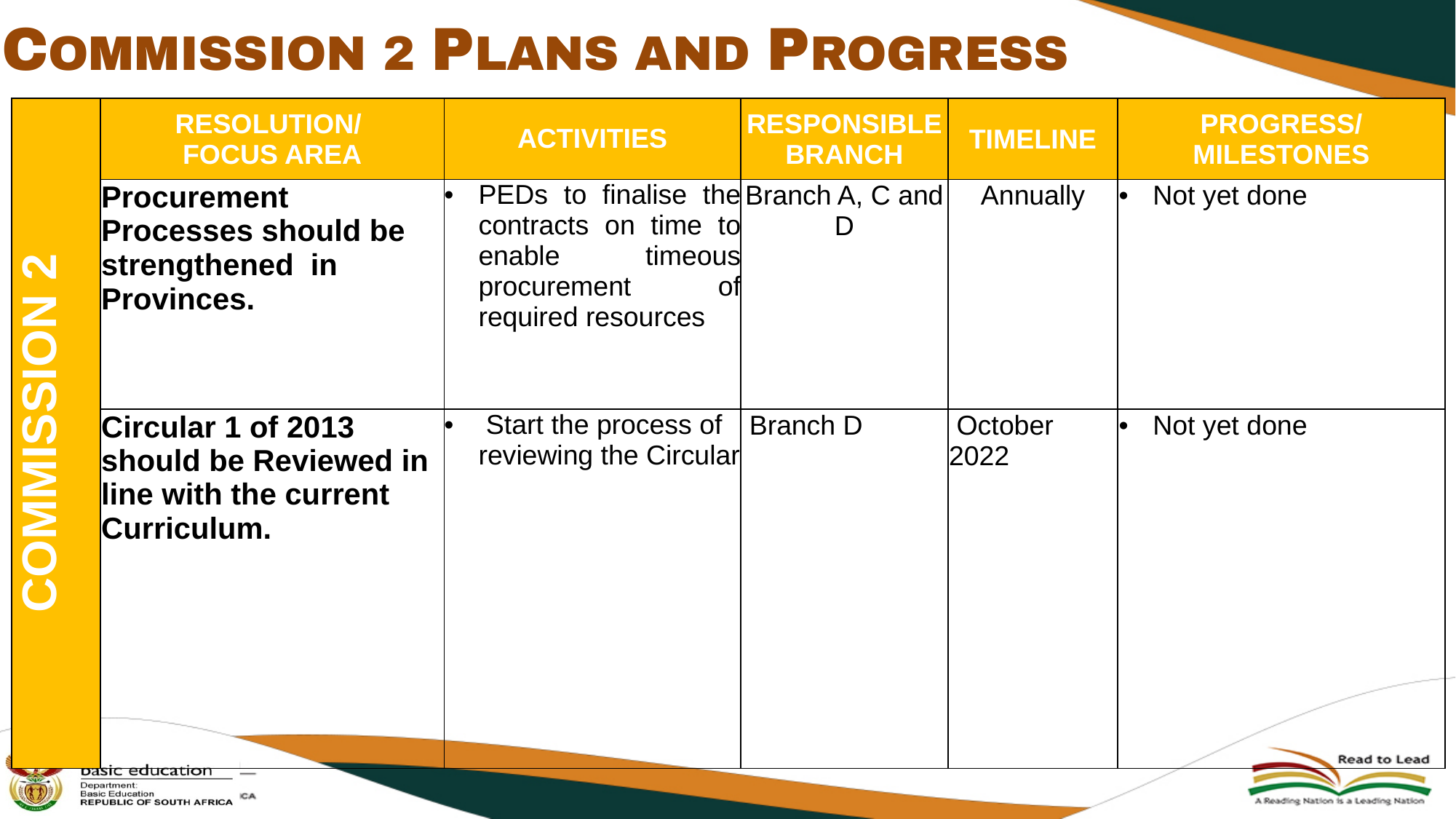

# COMMISSION 2 PLANS AND PROGRESS
| COMMISSION 2 | RESOLUTION/ FOCUS AREA | ACTIVITIES | RESPONSIBLE BRANCH | TIMELINE | PROGRESS/ MILESTONES |
| --- | --- | --- | --- | --- | --- |
|  | Procurement Processes should be strengthened in Provinces. | PEDs to finalise the contracts on time to enable timeous procurement of required resources | Branch A, C and D | Annually | Not yet done |
|  | Circular 1 of 2013 should be Reviewed in line with the current Curriculum. | Start the process of reviewing the Circular | Branch D | October 2022 | Not yet done |